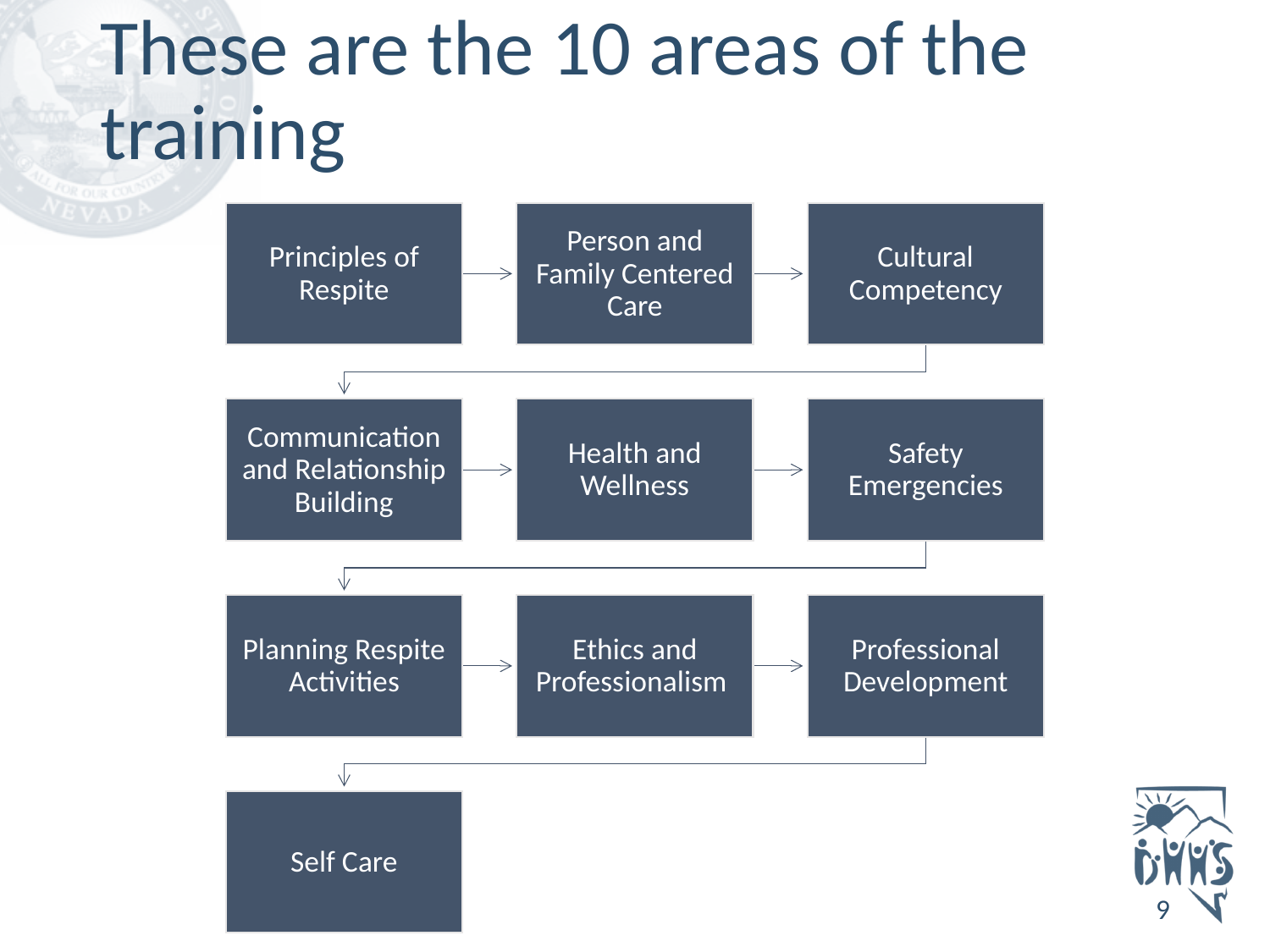

# These are the 10 areas of the training

Principles of Respite

Person and Family Centered Care

Cultural Competency

Communication and Relationship Building

Health and Wellness

Safety Emergencies

Planning Respite Activities

Ethics and Professionalism

Professional Development
Self Care
9